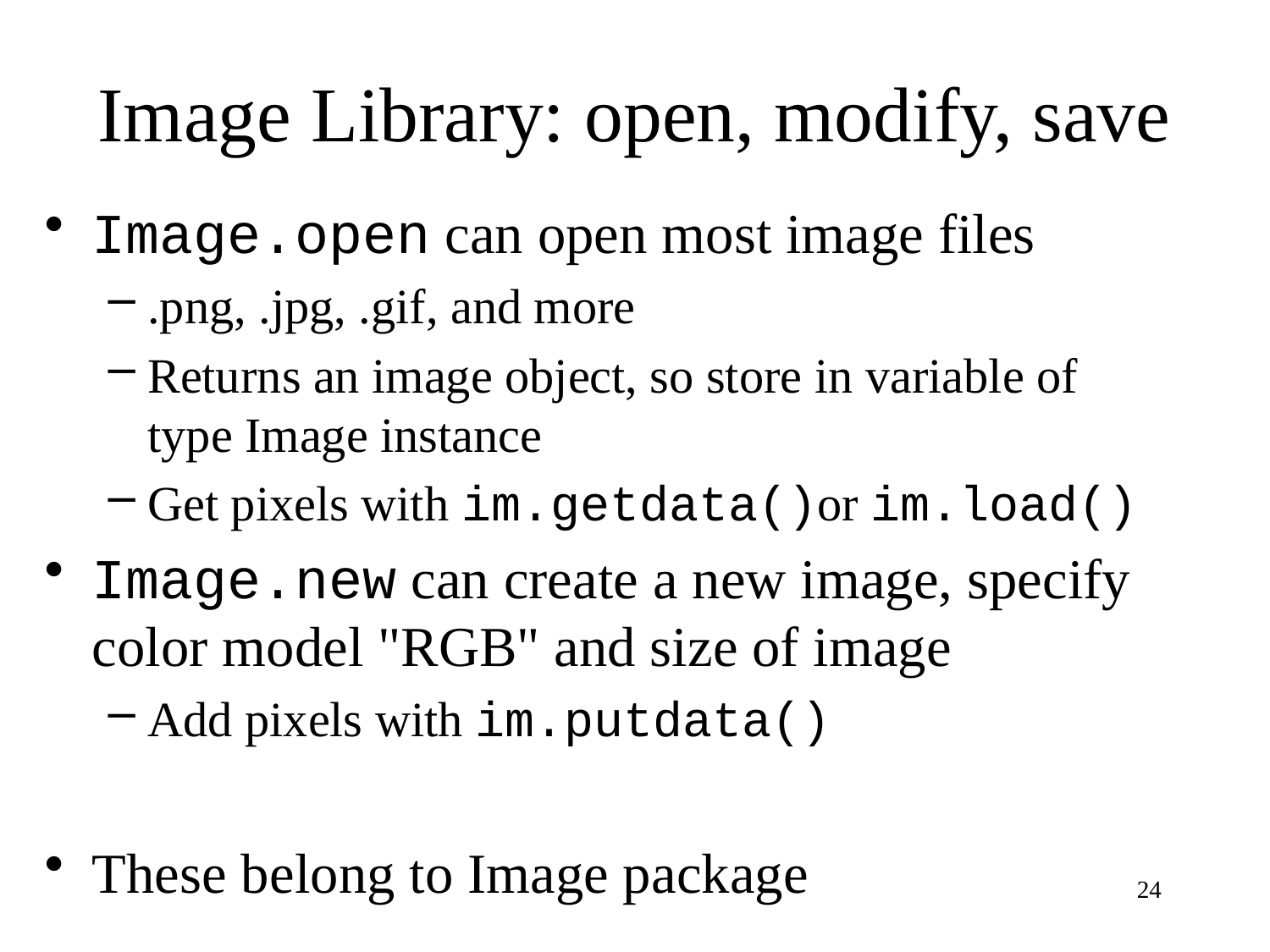

# Image Library: open, modify, save
Image.open can open most image files
.png, .jpg, .gif, and more
Returns an image object, so store in variable of type Image instance
Get pixels with im.getdata()or im.load()
Image.new can create a new image, specify color model "RGB" and size of image
Add pixels with im.putdata()

These belong to Image package
24